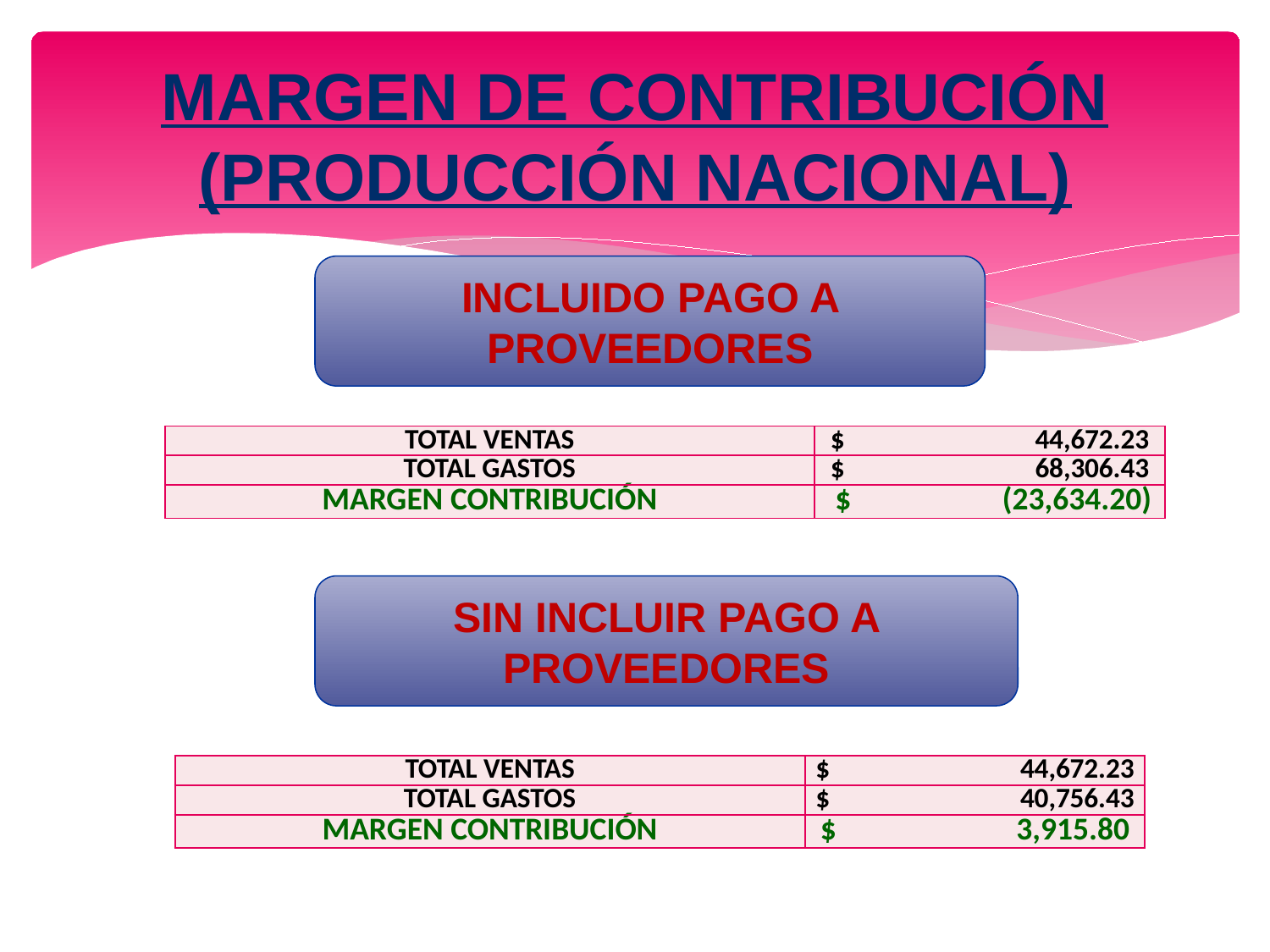

# MARGEN DE CONTRIBUCIÓN (PRODUCCIÓN NACIONAL)
INCLUIDO PAGO A PROVEEDORES
| TOTAL VENTAS | $ 44,672.23 |
| --- | --- |
| TOTAL GASTOS | $ 68,306.43 |
| MARGEN CONTRIBUCIÓN | $ (23,634.20) |
SIN INCLUIR PAGO A PROVEEDORES
| TOTAL VENTAS | $ 44,672.23 |
| --- | --- |
| TOTAL GASTOS | $ 40,756.43 |
| MARGEN CONTRIBUCIÓN | $ 3,915.80 |